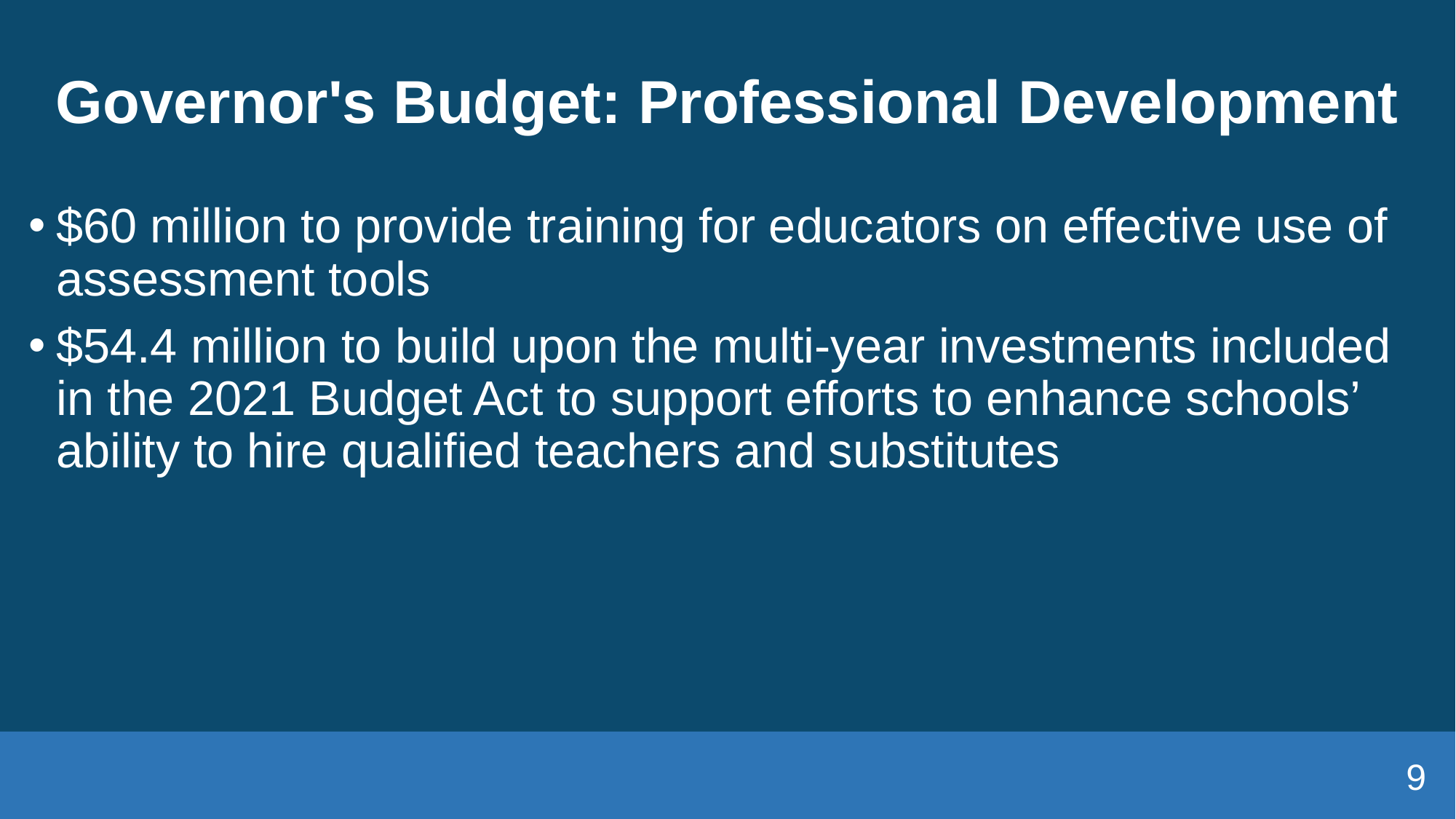

# Governor's Budget: Professional Development
$60 million to provide training for educators on effective use of assessment tools
$54.4 million to build upon the multi-year investments included in the 2021 Budget Act to support efforts to enhance schools’ ability to hire qualified teachers and substitutes

9